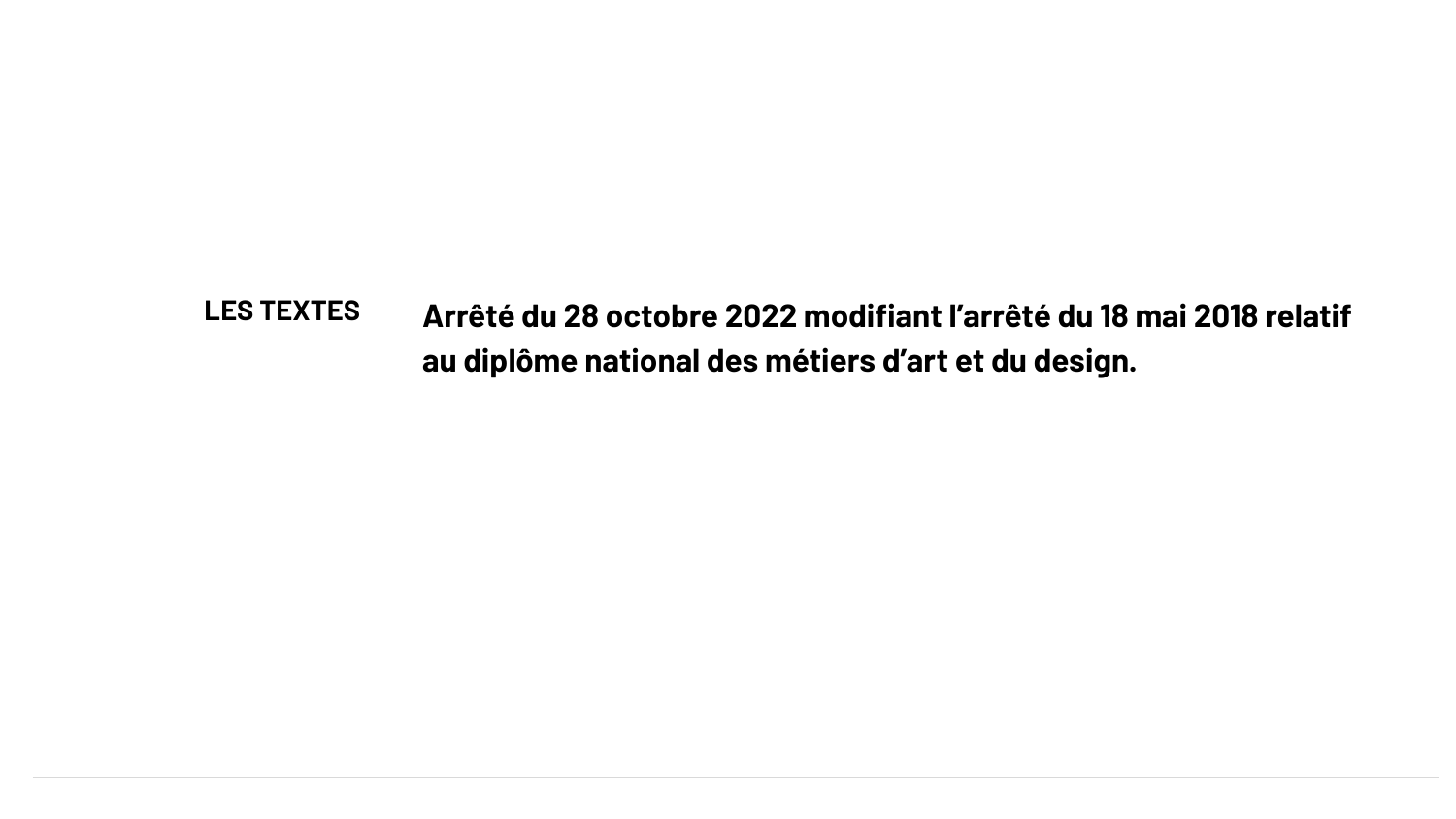

DÉCRET

SUIVRE LES TEXTES

NOUVEAU DÉCRET

Qu'est-ce qu'un décret ?

Arrêté du 28 octobre 2022 modifiant l’arrêté du 18 mai 2018 relatif au diplôme national des métiers d’art et du design.